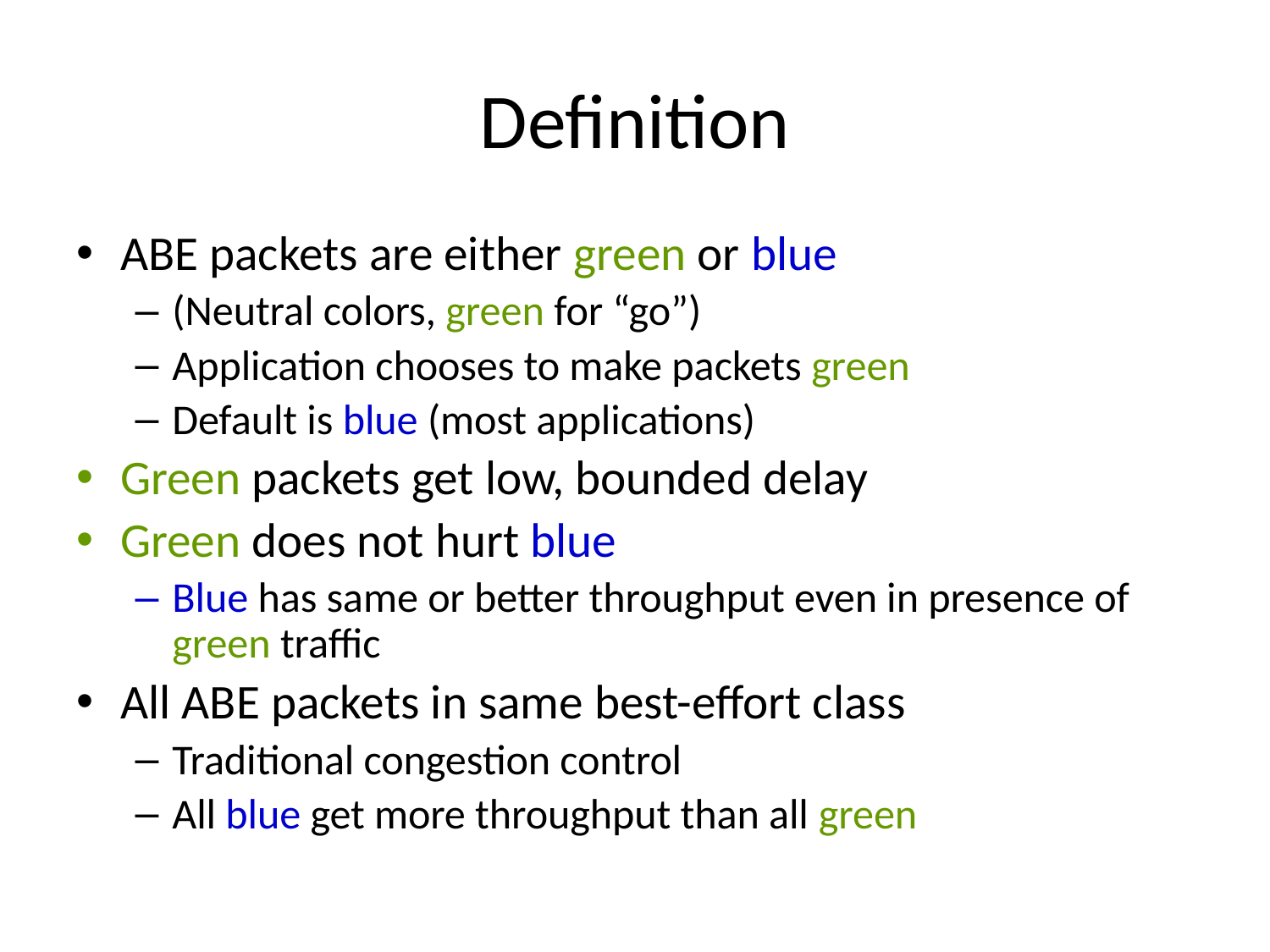

# Definition
ABE packets are either green or blue
(Neutral colors, green for “go”)
Application chooses to make packets green
Default is blue (most applications)
Green packets get low, bounded delay
Green does not hurt blue
Blue has same or better throughput even in presence of green traffic
All ABE packets in same best-effort class
Traditional congestion control
All blue get more throughput than all green